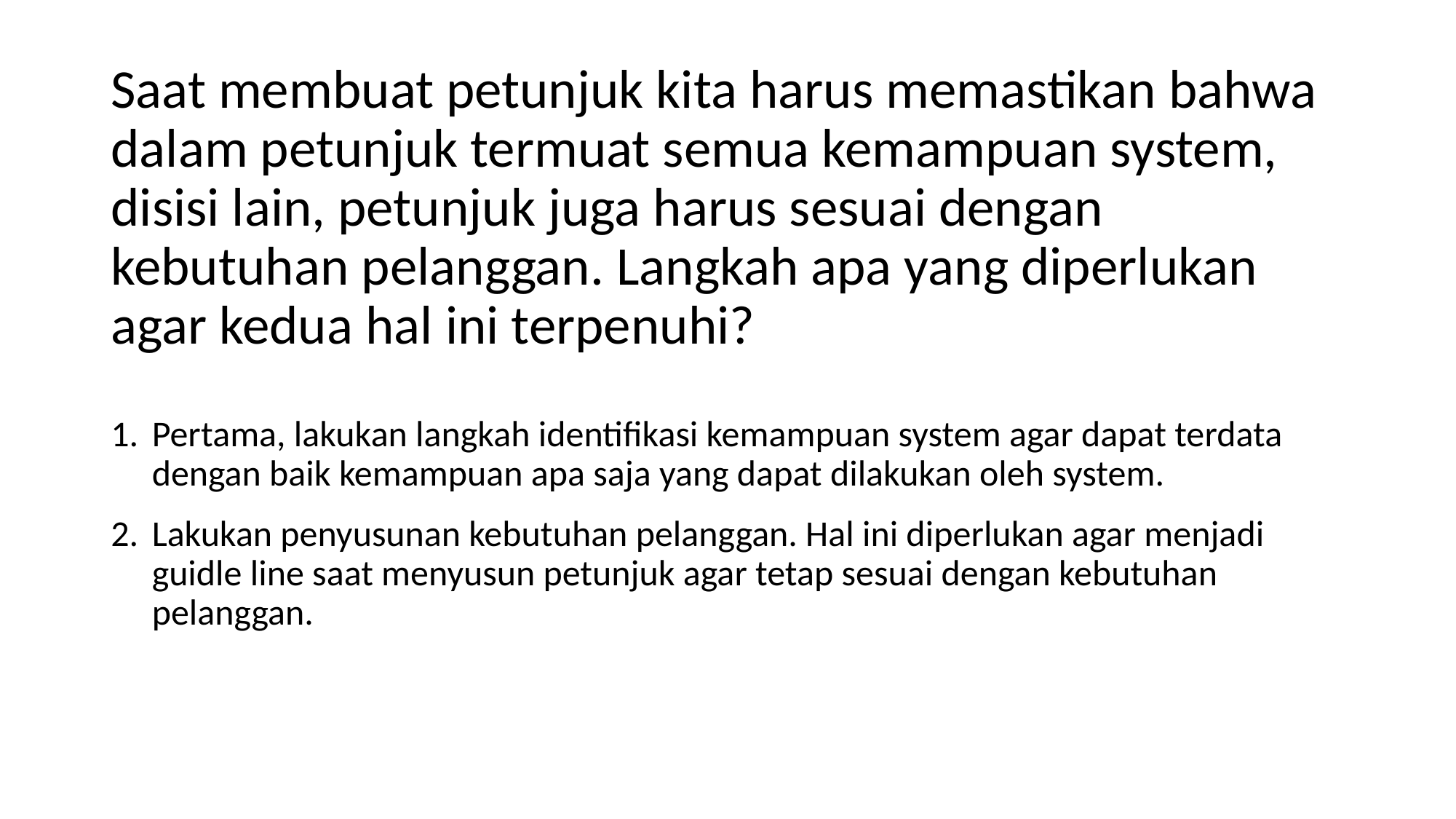

# Saat membuat petunjuk kita harus memastikan bahwa dalam petunjuk termuat semua kemampuan system, disisi lain, petunjuk juga harus sesuai dengan kebutuhan pelanggan. Langkah apa yang diperlukan agar kedua hal ini terpenuhi?
Pertama, lakukan langkah identifikasi kemampuan system agar dapat terdata dengan baik kemampuan apa saja yang dapat dilakukan oleh system.
Lakukan penyusunan kebutuhan pelanggan. Hal ini diperlukan agar menjadi guidle line saat menyusun petunjuk agar tetap sesuai dengan kebutuhan pelanggan.